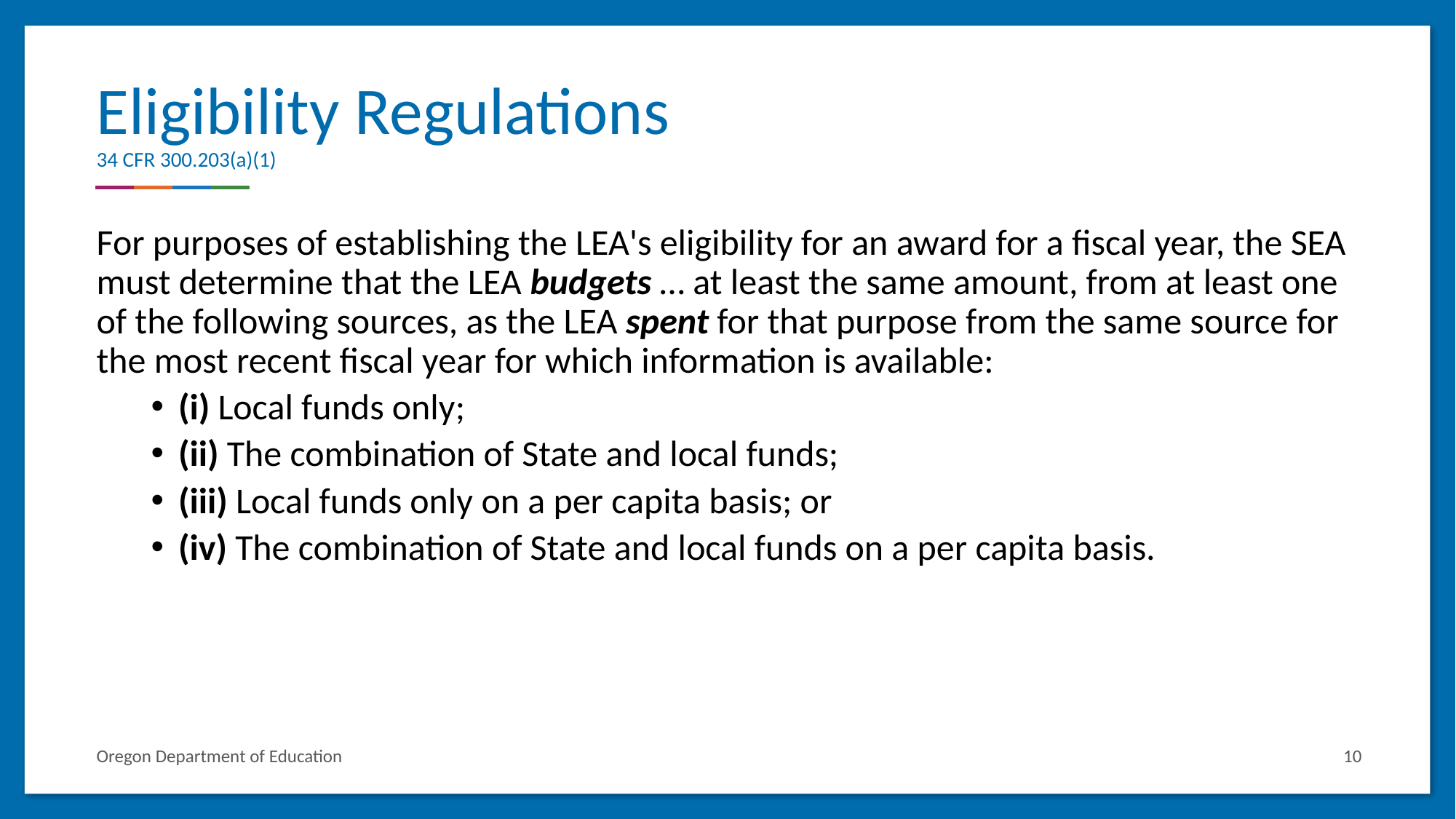

# Eligibility Regulations 34 CFR 300.203(a)(1)
For purposes of establishing the LEA's eligibility for an award for a fiscal year, the SEA must determine that the LEA budgets … at least the same amount, from at least one of the following sources, as the LEA spent for that purpose from the same source for the most recent fiscal year for which information is available:
(i) Local funds only;
(ii) The combination of State and local funds;
(iii) Local funds only on a per capita basis; or
(iv) The combination of State and local funds on a per capita basis.

Oregon Department of Education
10